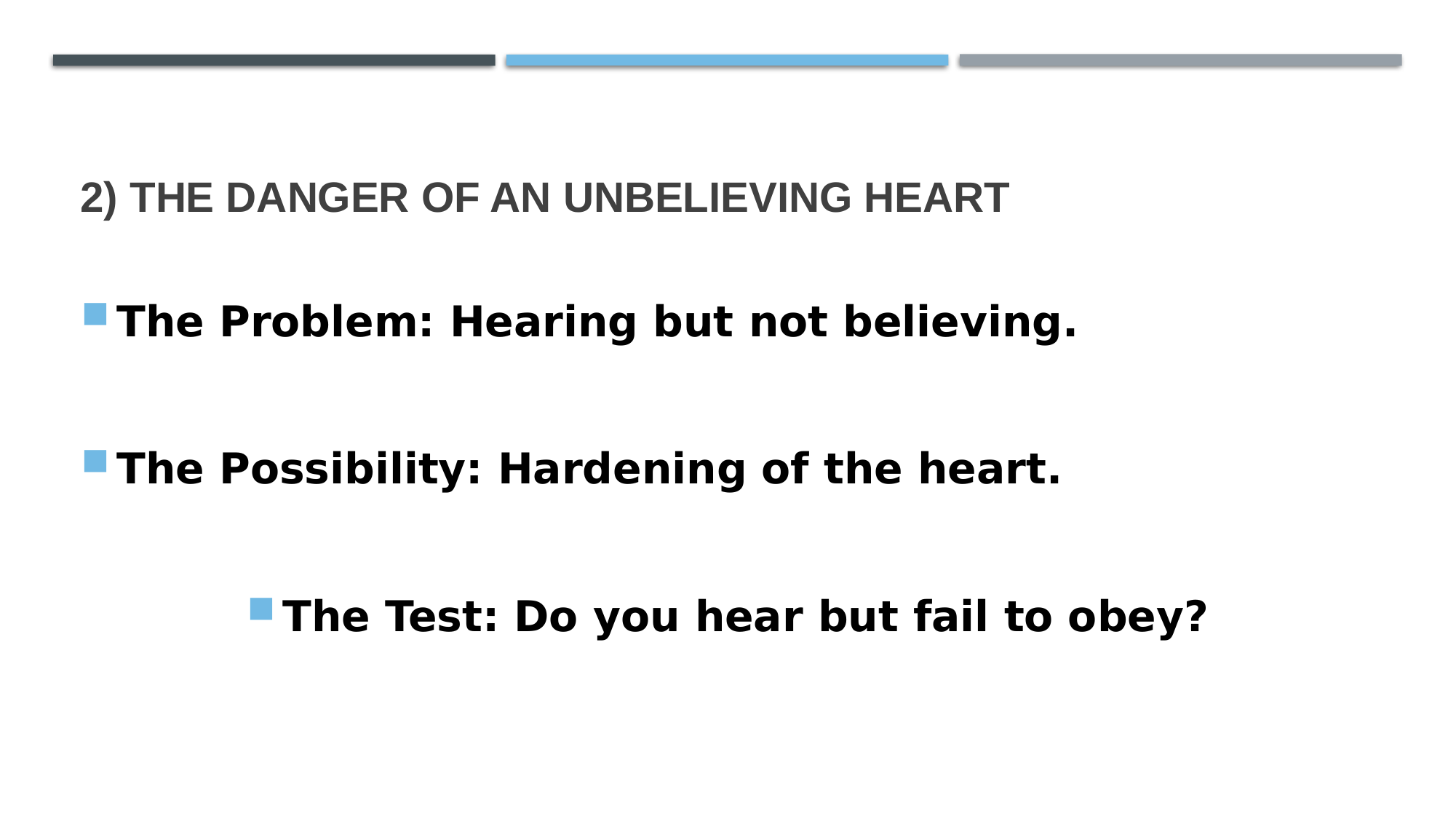

# 2) The danger of an unbelieving heart
The Problem: Hearing but not believing.

The Possibility: Hardening of the heart.

The Test: Do you hear but fail to obey?